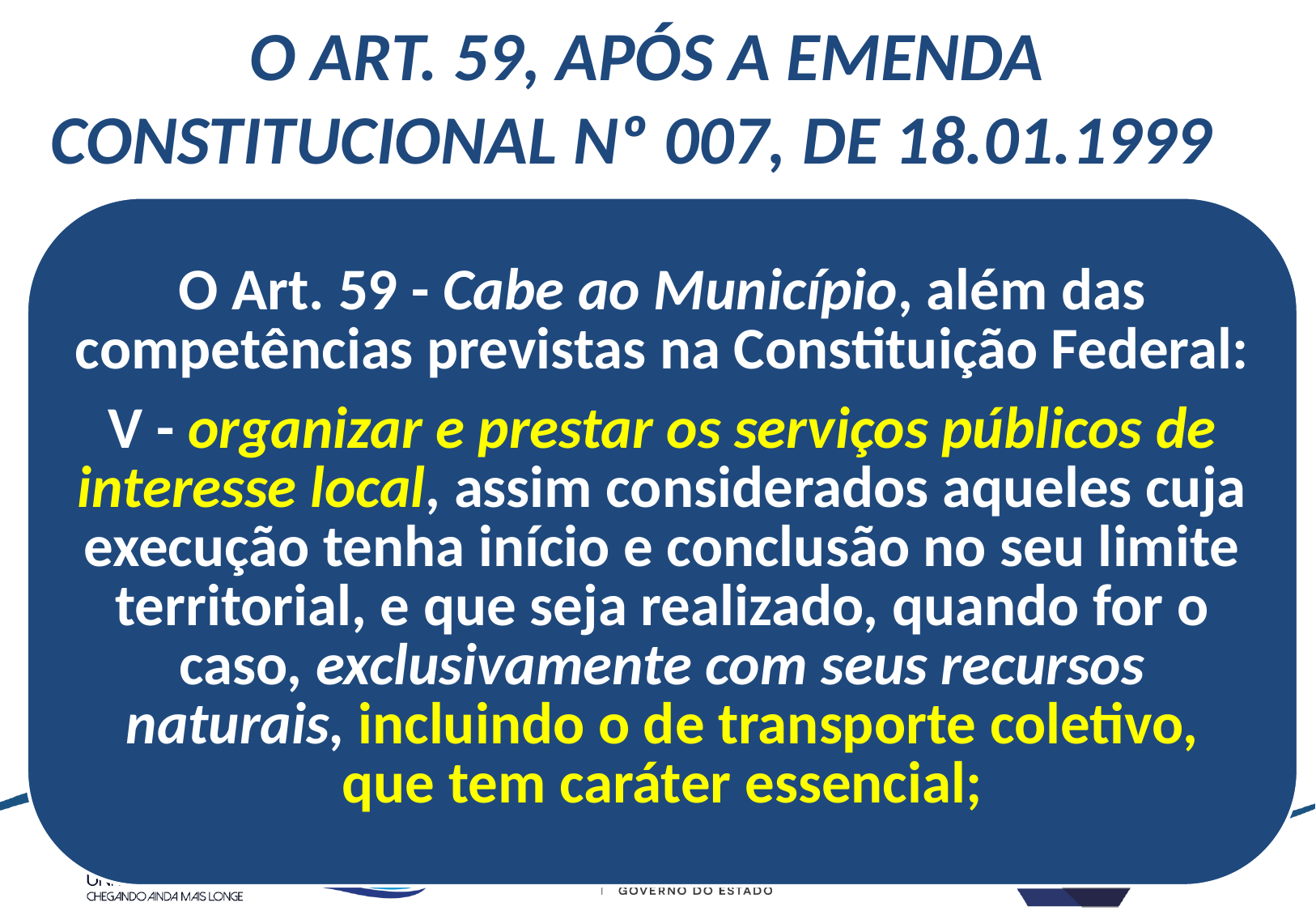

O ART. 59, APÓS A EMENDA CONSTITUCIONAL Nº 007, DE 18.01.1999
O Art. 59 - Cabe ao Município, além das competências previstas na Constituição Federal:
V - organizar e prestar os serviços públicos de interesse local, assim considerados aqueles cuja execução tenha início e conclusão no seu limite territorial, e que seja realizado, quando for o caso, exclusivamente com seus recursos naturais, incluindo o de transporte coletivo, que tem caráter essencial;